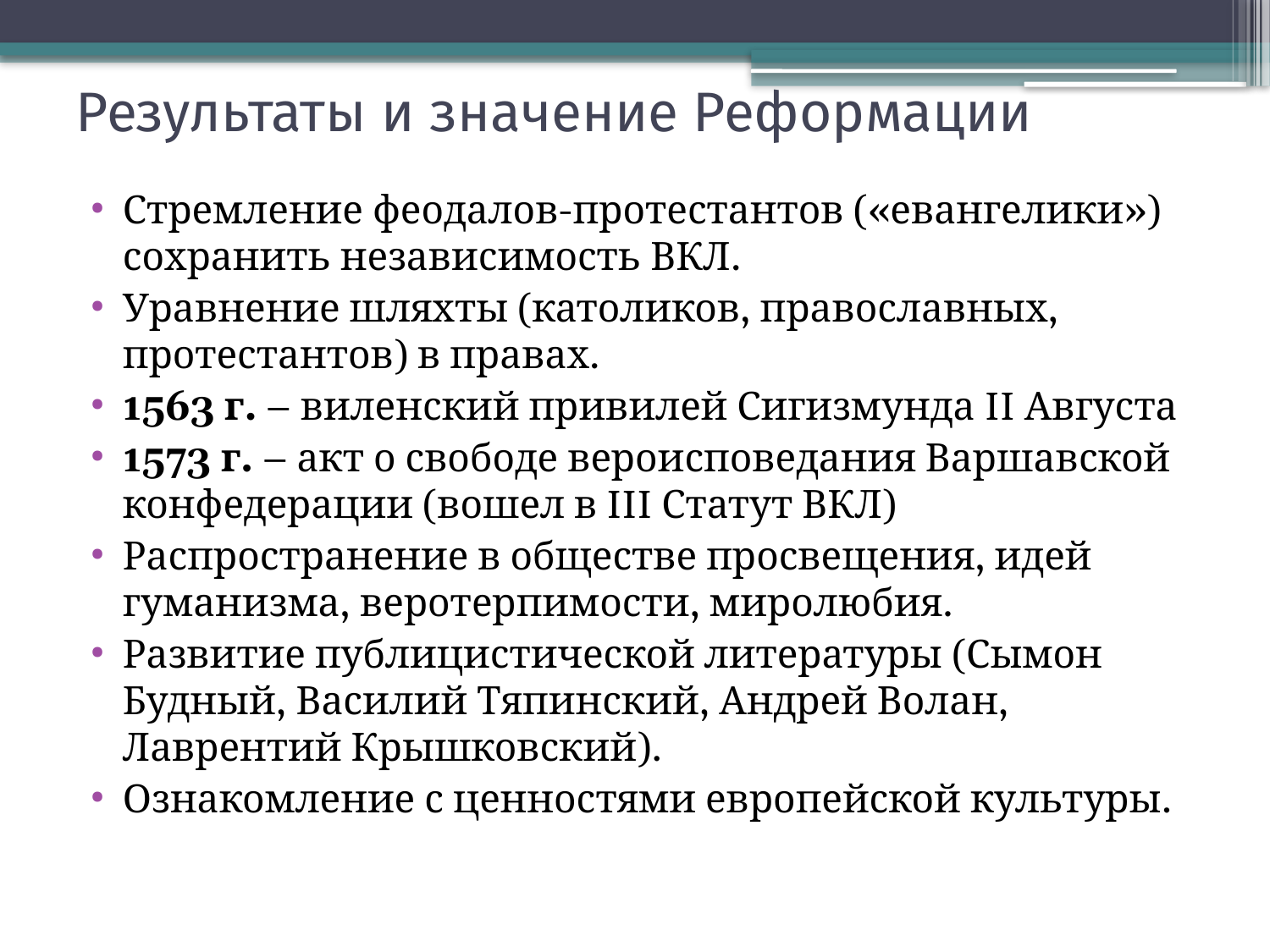

# Результаты и значение Реформации
Стремление феодалов-протестантов («евангелики») сохранить независимость ВКЛ.
Уравнение шляхты (католиков, православных, протестантов) в правах.
1563 г. – виленский привилей Сигизмунда II Августа
1573 г. – акт о свободе вероисповедания Варшавской конфедерации (вошел в III Статут ВКЛ)
Распространение в обществе просвещения, идей гуманизма, веротерпимости, миролюбия.
Развитие публицистической литературы (Сымон Будный, Василий Тяпинский, Андрей Волан, Лаврентий Крышковский).
Ознакомление с ценностями европейской культуры.